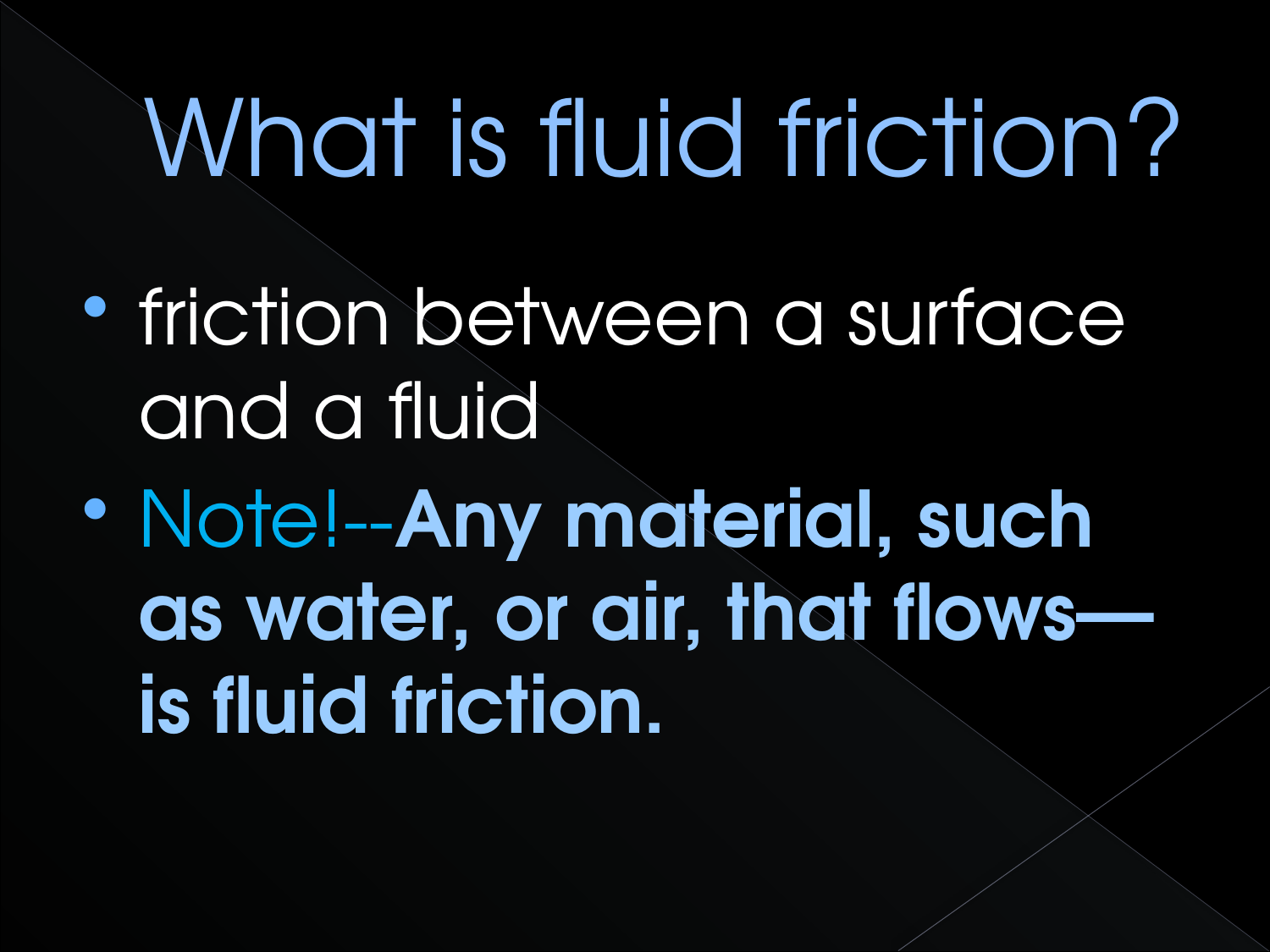

# What is fluid friction?
friction between a surface and a fluid
Note!--Any material, such as water, or air, that flows—is fluid friction.